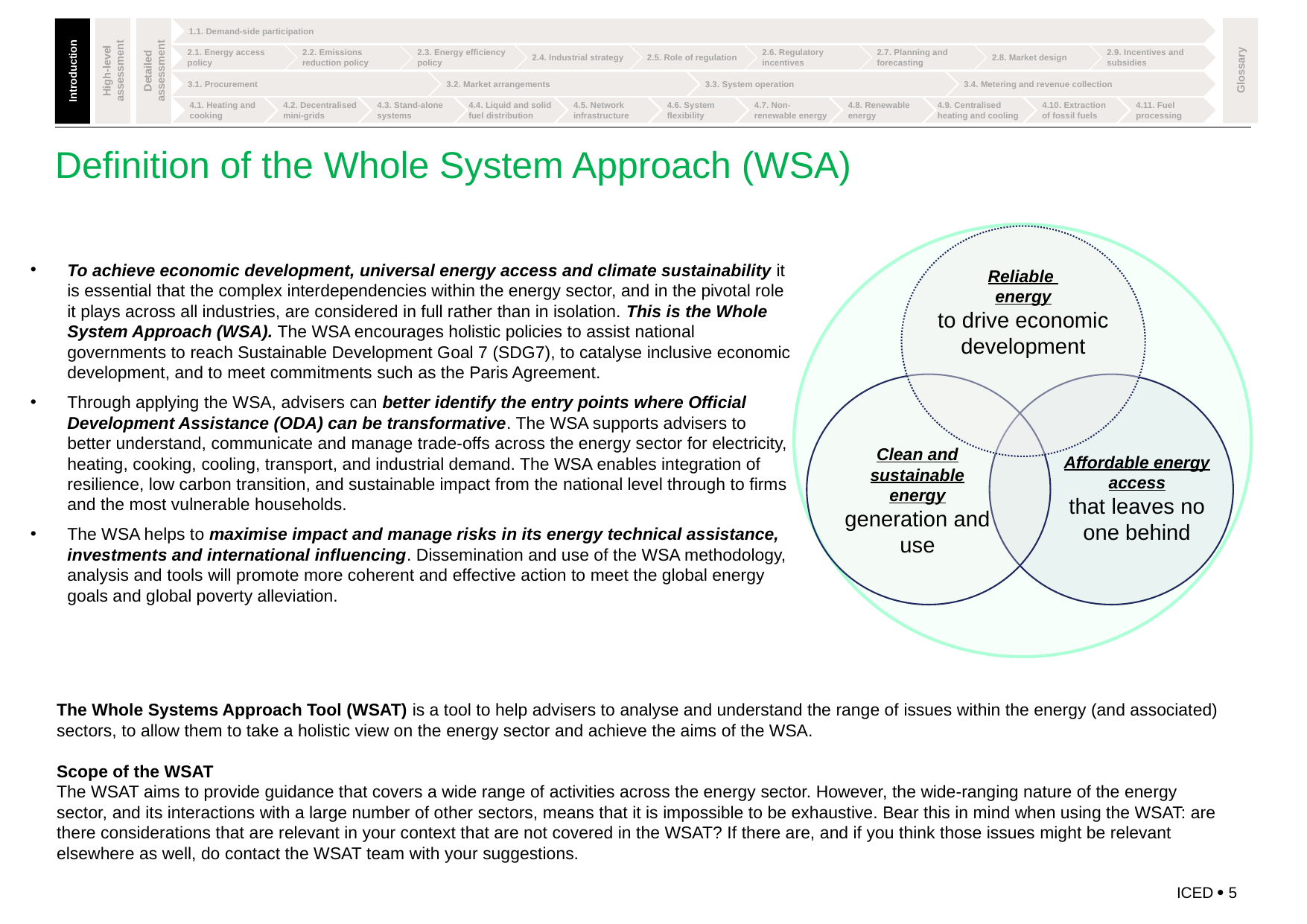

Introduction
# Definition of the Whole System Approach (WSA)

Reliable
energy
to drive economic development

Clean and sustainable energy generation and use
Affordable energy access
that leaves no one behind
To achieve economic development, universal energy access and climate sustainability it is essential that the complex interdependencies within the energy sector, and in the pivotal role it plays across all industries, are considered in full rather than in isolation. This is the Whole System Approach (WSA). The WSA encourages holistic policies to assist national governments to reach Sustainable Development Goal 7 (SDG7), to catalyse inclusive economic development, and to meet commitments such as the Paris Agreement.
Through applying the WSA, advisers can better identify the entry points where Official Development Assistance (ODA) can be transformative. The WSA supports advisers to better understand, communicate and manage trade-offs across the energy sector for electricity, heating, cooking, cooling, transport, and industrial demand. The WSA enables integration of resilience, low carbon transition, and sustainable impact from the national level through to firms and the most vulnerable households.
The WSA helps to maximise impact and manage risks in its energy technical assistance, investments and international influencing. Dissemination and use of the WSA methodology, analysis and tools will promote more coherent and effective action to meet the global energy goals and global poverty alleviation.

The Whole Systems Approach Tool (WSAT) is a tool to help advisers to analyse and understand the range of issues within the energy (and associated) sectors, to allow them to take a holistic view on the energy sector and achieve the aims of the WSA.

Scope of the WSAT
The WSAT aims to provide guidance that covers a wide range of activities across the energy sector. However, the wide-ranging nature of the energy sector, and its interactions with a large number of other sectors, means that it is impossible to be exhaustive. Bear this in mind when using the WSAT: are there considerations that are relevant in your context that are not covered in the WSAT? If there are, and if you think those issues might be relevant elsewhere as well, do contact the WSAT team with your suggestions.